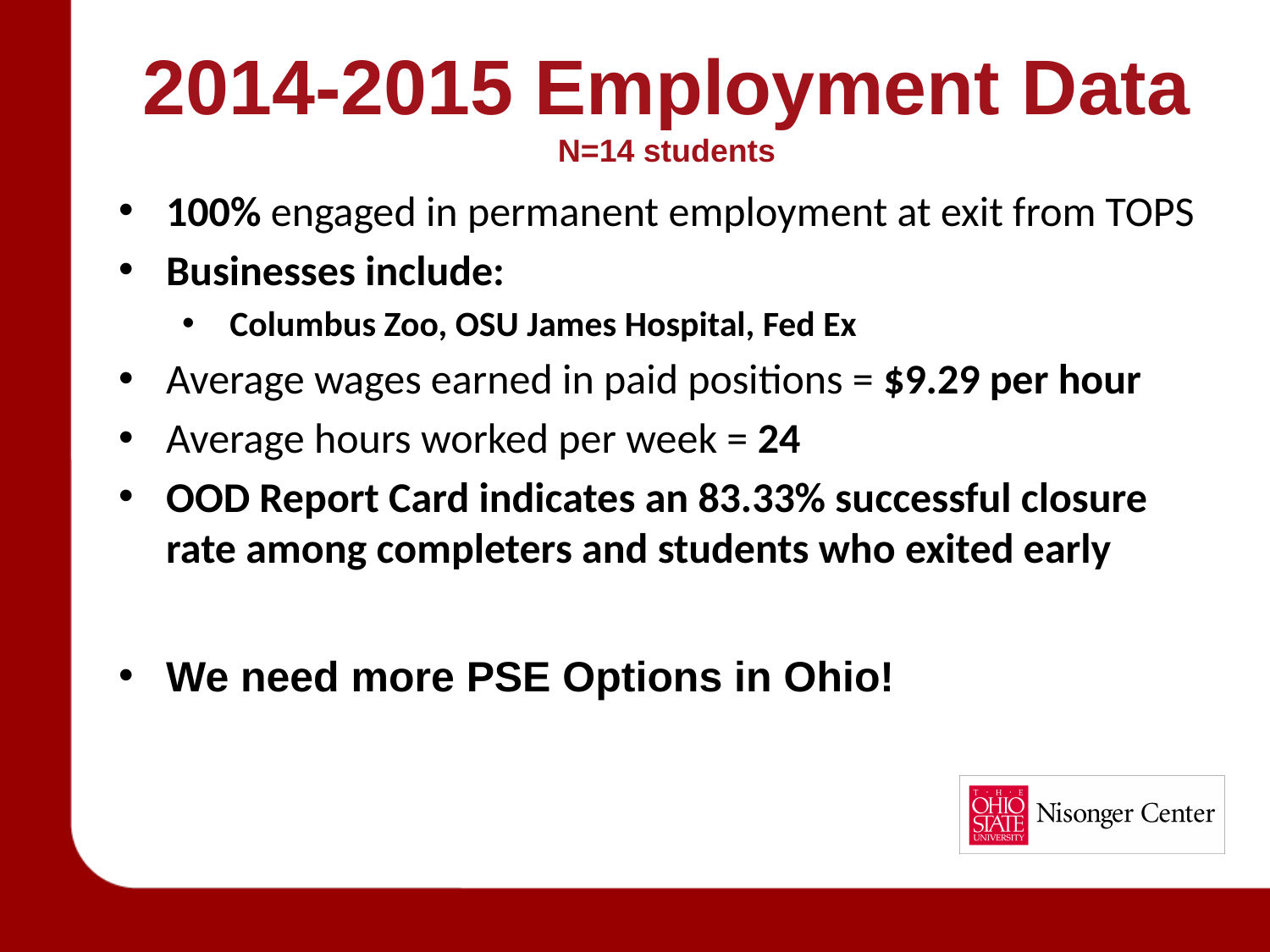

# 2014-2015 Employment Data N=14 students

100% engaged in permanent employment at exit from TOPS
Businesses include:
 Columbus Zoo, OSU James Hospital, Fed Ex
Average wages earned in paid positions = $9.29 per hour
Average hours worked per week = 24
OOD Report Card indicates an 83.33% successful closure rate among completers and students who exited early

We need more PSE Options in Ohio!